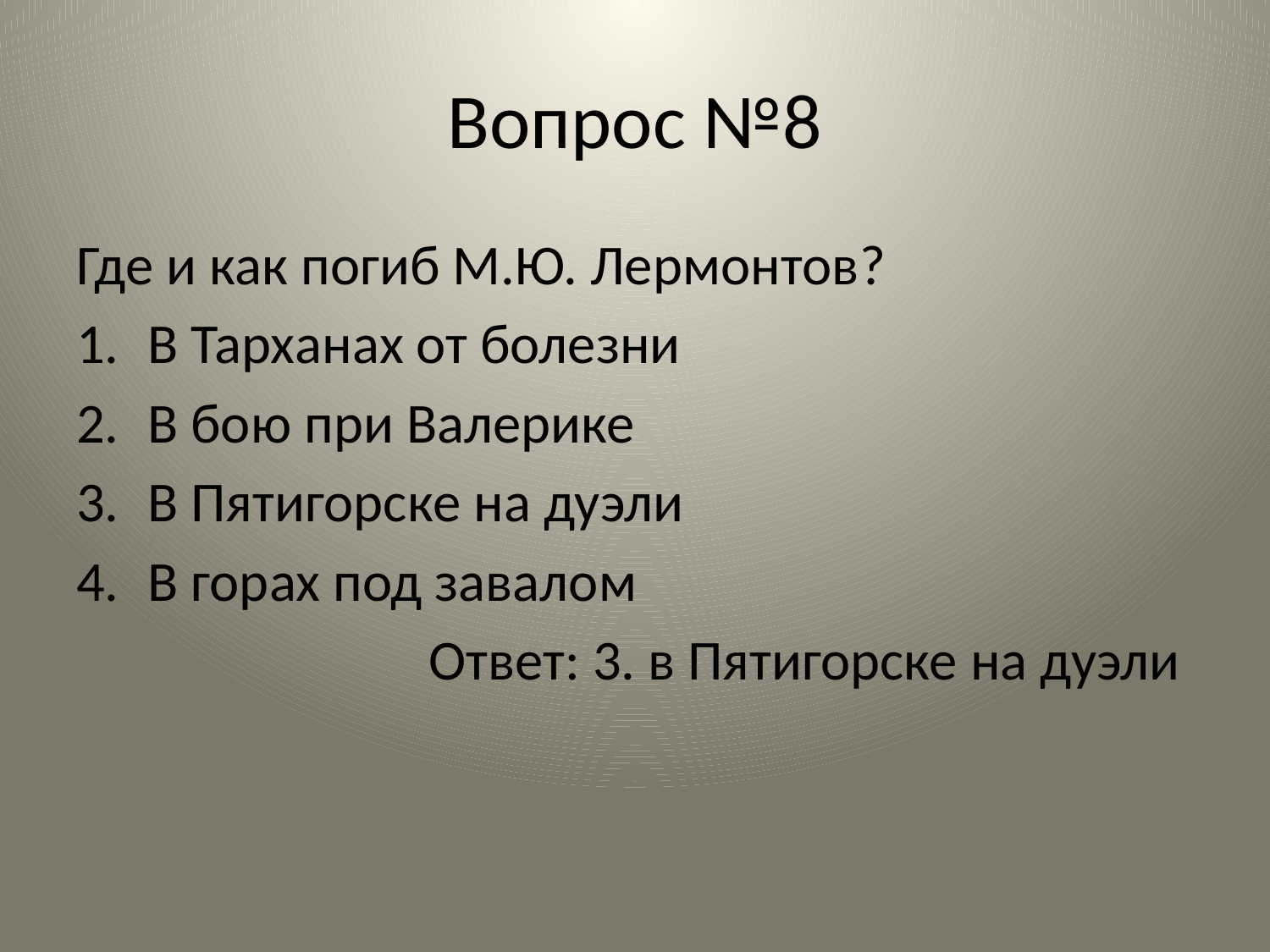

# Вопрос №8
Где и как погиб М.Ю. Лермонтов?
В Тарханах от болезни
В бою при Валерике
В Пятигорске на дуэли
В горах под завалом
Ответ: 3. в Пятигорске на дуэли